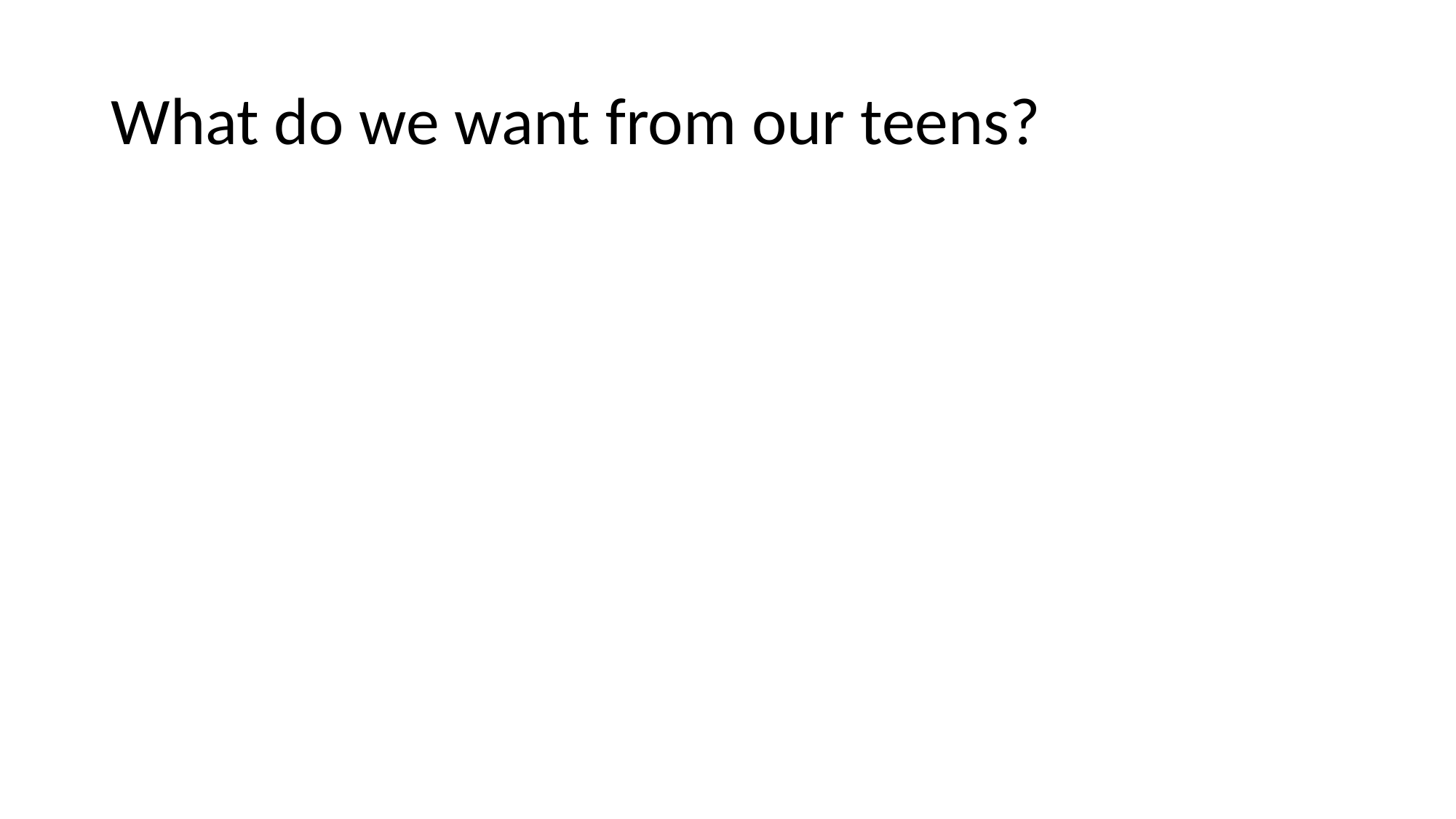

# What do we want from our teens?